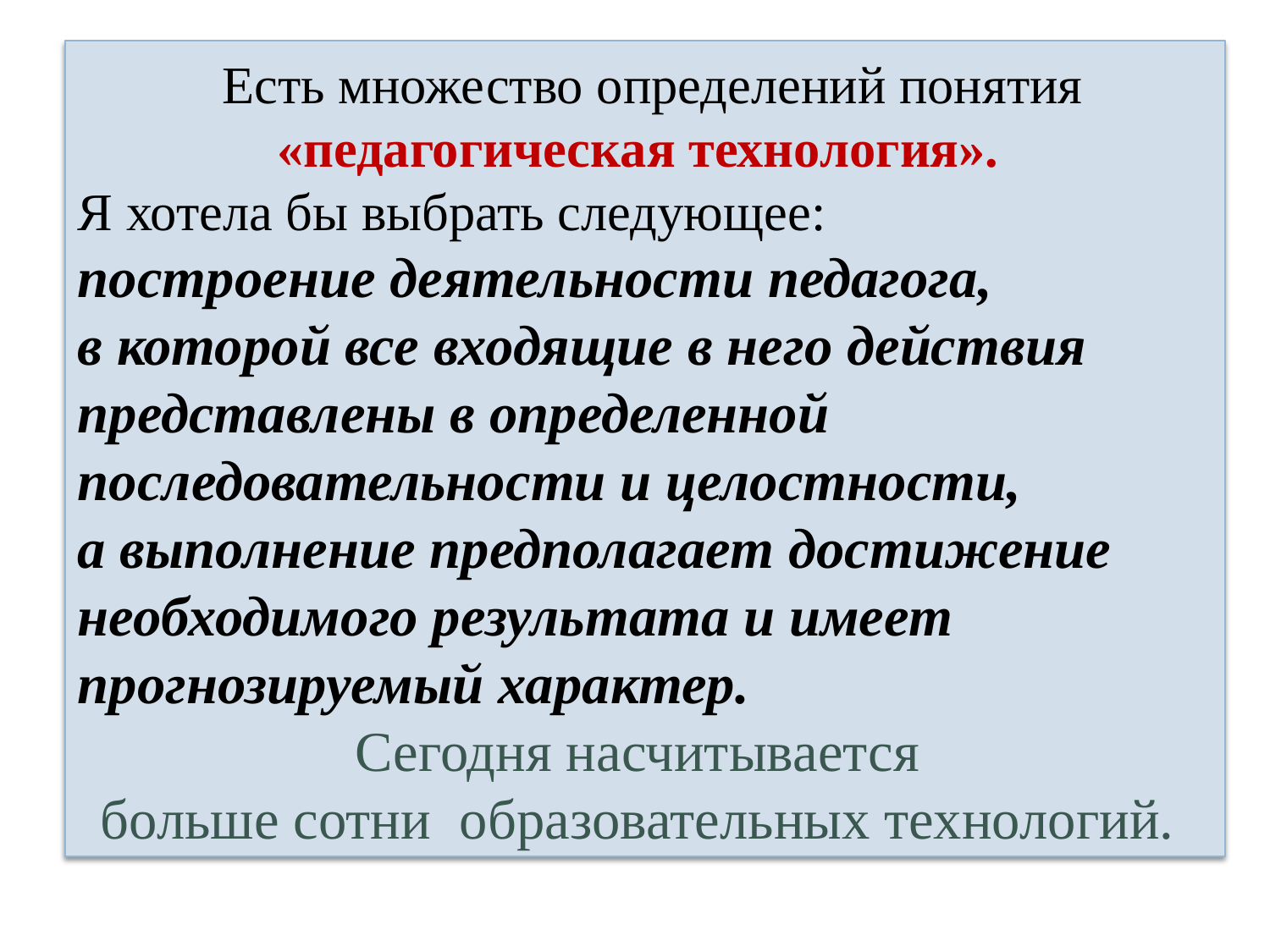

Есть множество определений понятия «педагогическая технология».
Я хотела бы выбрать следующее:
построение деятельности педагога,
в которой все входящие в него действия представлены в определенной последовательности и целостности,
а выполнение предполагает достижение необходимого результата и имеет прогнозируемый характер.
Сегодня насчитывается
больше сотни  образовательных технологий.